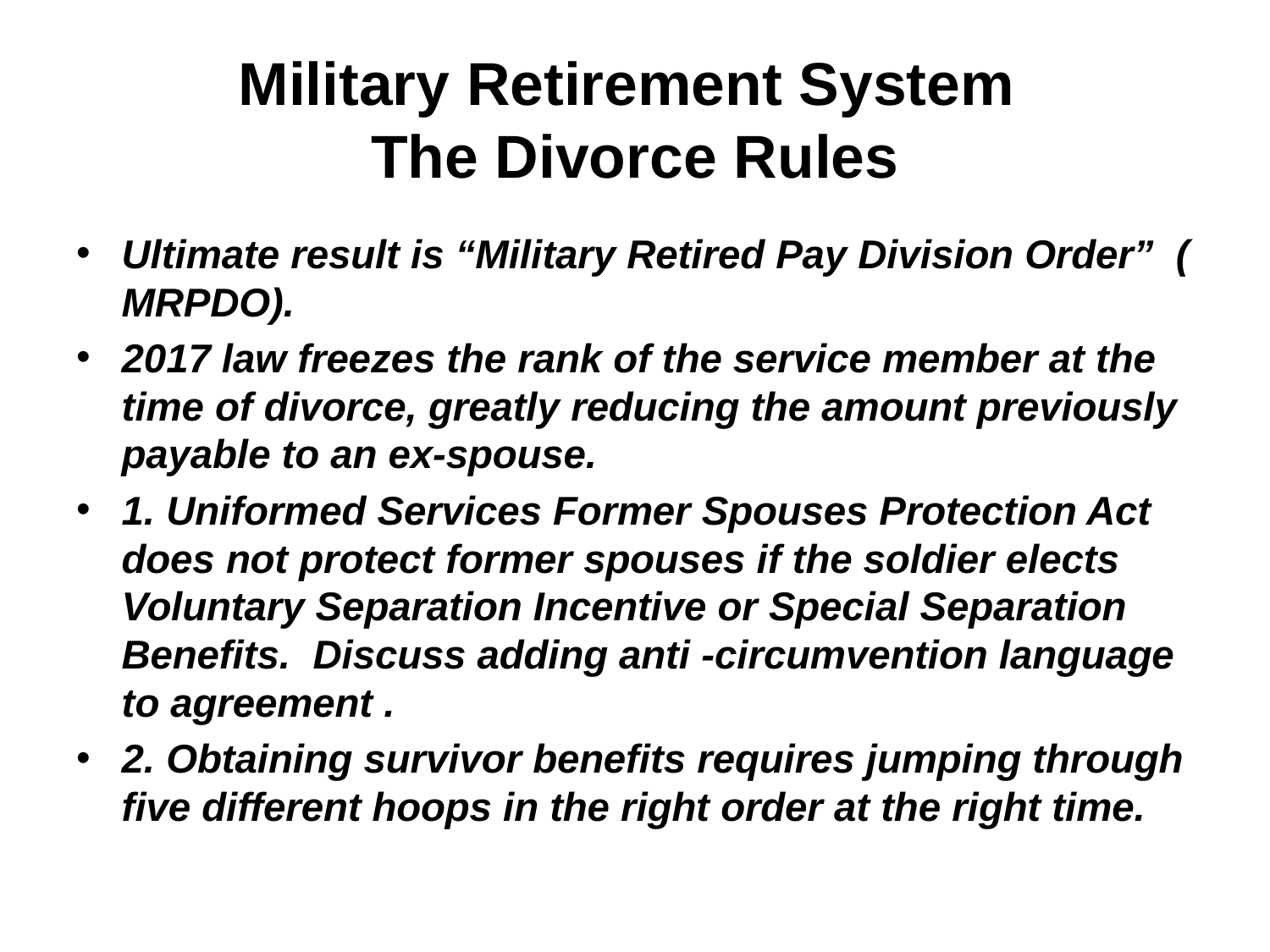

# Military Retirement System The Divorce Rules
Ultimate result is “Military Retired Pay Division Order”  ( MRPDO).
2017 law freezes the rank of the service member at the time of divorce, greatly reducing the amount previously payable to an ex-spouse.
1. Uniformed Services Former Spouses Protection Act does not protect former spouses if the soldier elects Voluntary Separation Incentive or Special Separation Benefits.  Discuss adding anti -circumvention language to agreement .
2. Obtaining survivor benefits requires jumping through five different hoops in the right order at the right time.